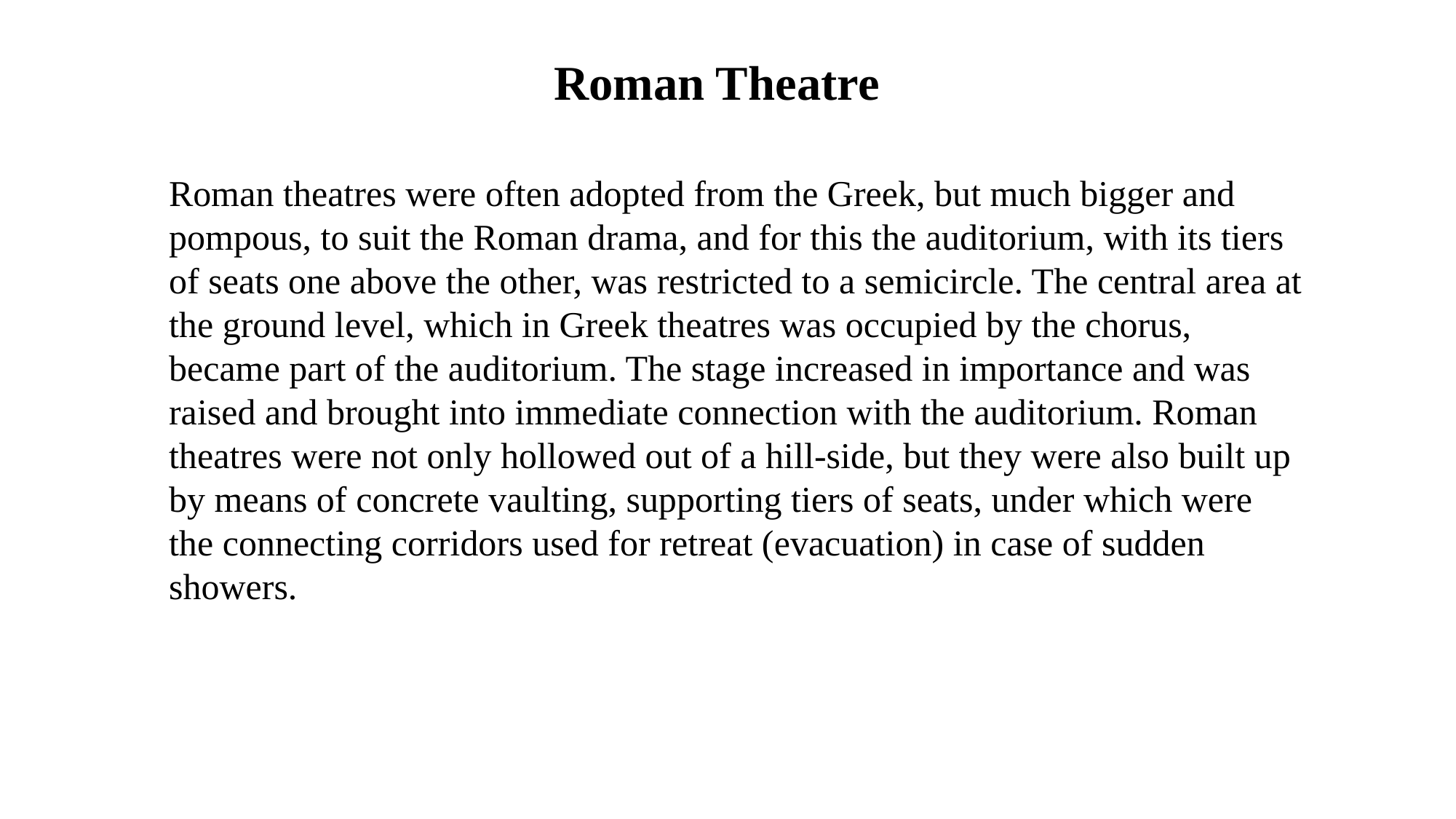

Roman Theatre
Roman theatres were often adopted from the Greek, but much bigger and pompous, to suit the Roman drama, and for this the auditorium, with its tiers of seats one above the other, was restricted to a semicircle. The central area at the ground level, which in Greek theatres was occupied by the chorus, became part of the auditorium. The stage increased in importance and was raised and brought into immediate connection with the auditorium. Roman theatres were not only hollowed out of a hill-side, but they were also built up by means of concrete vaulting, supporting tiers of seats, under which were the connecting corridors used for retreat (evacuation) in case of sudden showers.